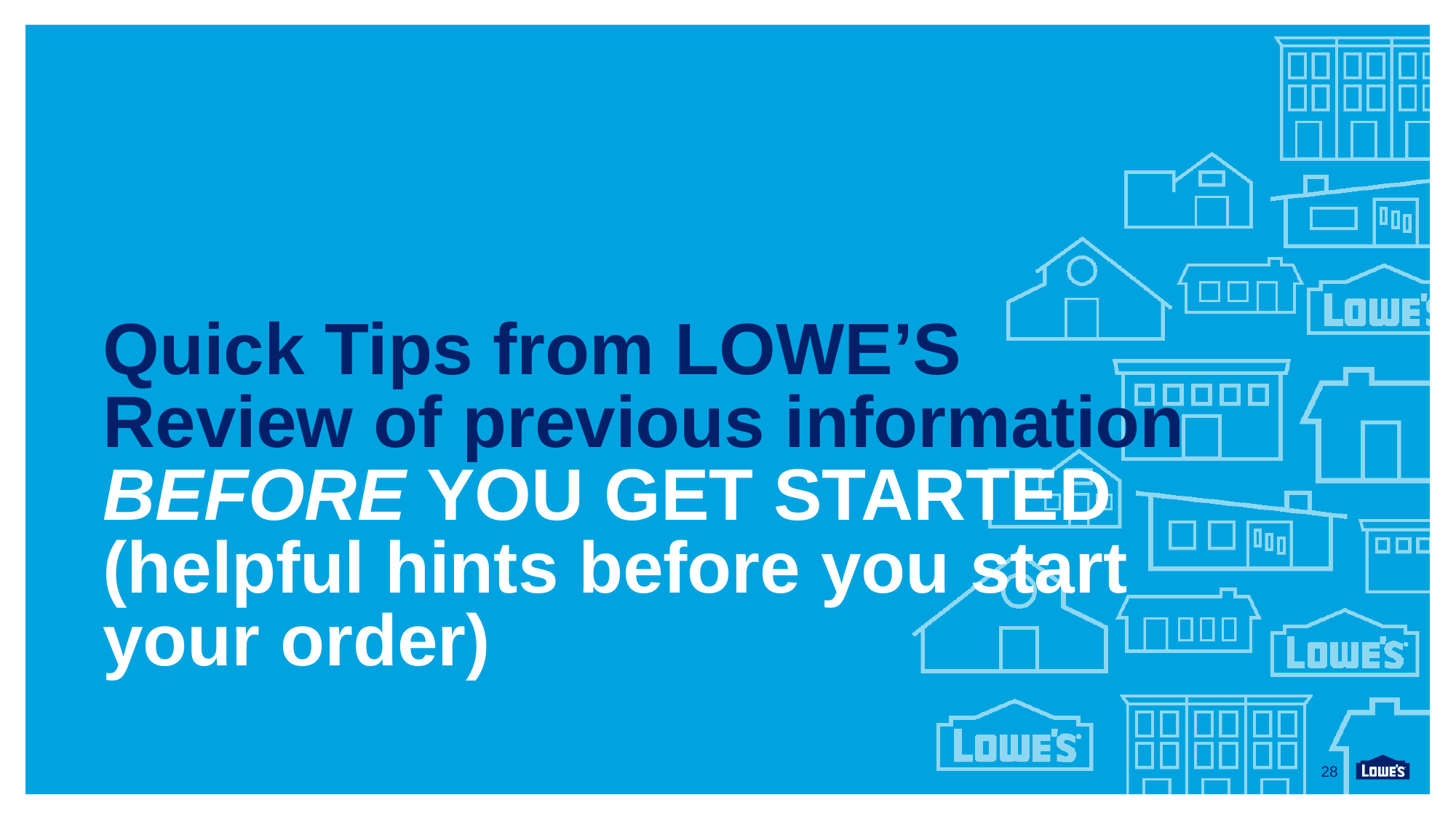

Quick Tips from LOWE’S
Review of previous information
BEFORE YOU GET STARTED
(helpful hints before you start your order)